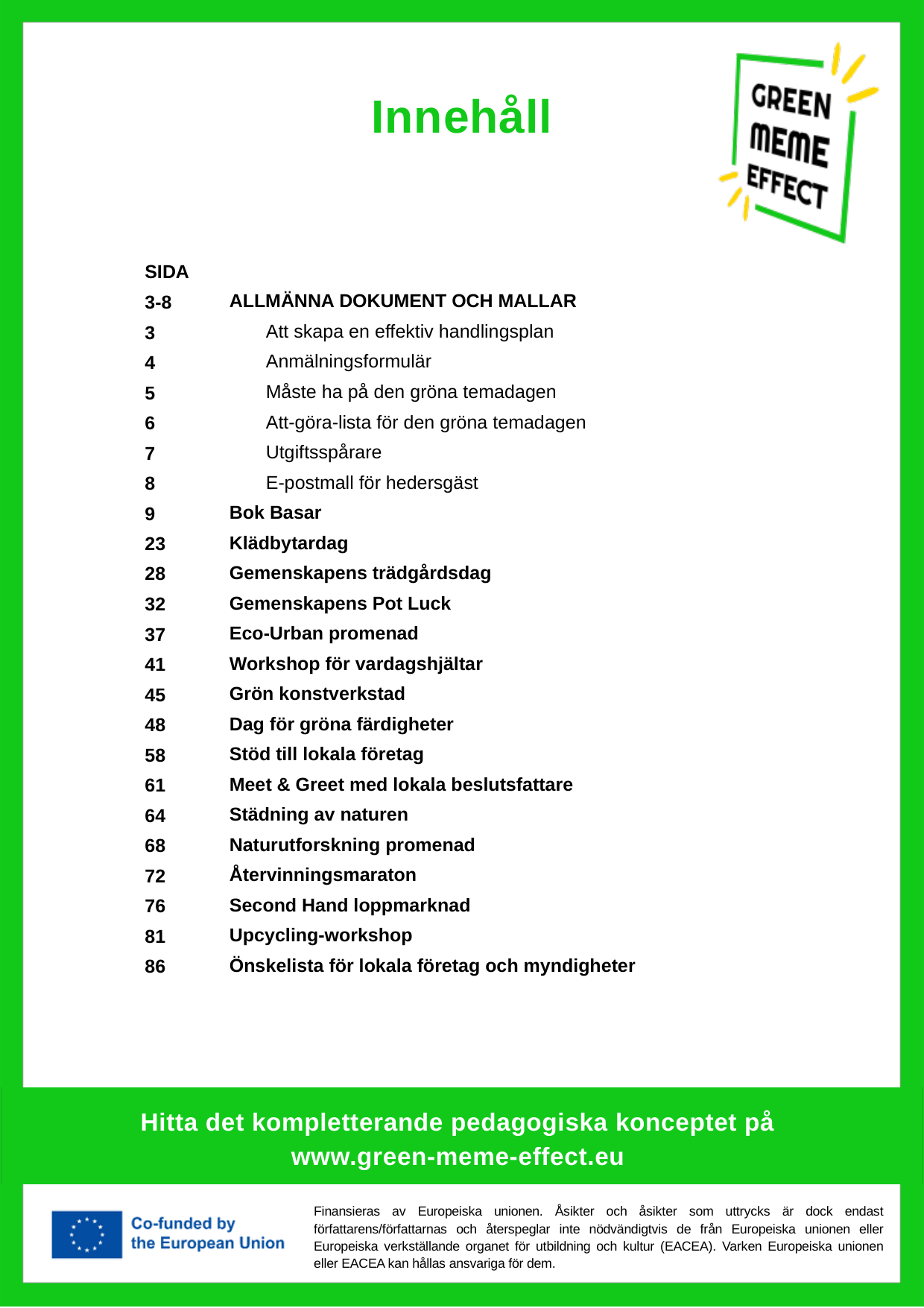

Innehåll
SIDA
3-8
3
4
5
6
7
8
9
23
28
32
37
41
45
48
58
61
64
68
72
76
81
86
ALLMÄNNA DOKUMENT OCH MALLAR
       Att skapa en effektiv handlingsplan
       Anmälningsformulär
       Måste ha på den gröna temadagen
       Att-göra-lista för den gröna temadagen
       Utgiftsspårare
       E-postmall för hedersgäst
Bok Basar
Klädbytardag
Gemenskapens trädgårdsdag
Gemenskapens Pot Luck
Eco-Urban promenad
Workshop för vardagshjältar
Grön konstverkstad
Dag för gröna färdigheter
Stöd till lokala företag
Meet & Greet med lokala beslutsfattare
Städning av naturen
Naturutforskning promenad
Återvinningsmaraton
Second Hand loppmarknad
Upcycling-workshop
Önskelista för lokala företag och myndigheter

Hitta det kompletterande pedagogiska konceptet på
www.green-meme-effect.eu
Finansieras av Europeiska unionen. Åsikter och åsikter som uttrycks är dock endast författarens/författarnas och återspeglar inte nödvändigtvis de från Europeiska unionen eller Europeiska verkställande organet för utbildning och kultur (EACEA). Varken Europeiska unionen eller EACEA kan hållas ansvariga för dem.